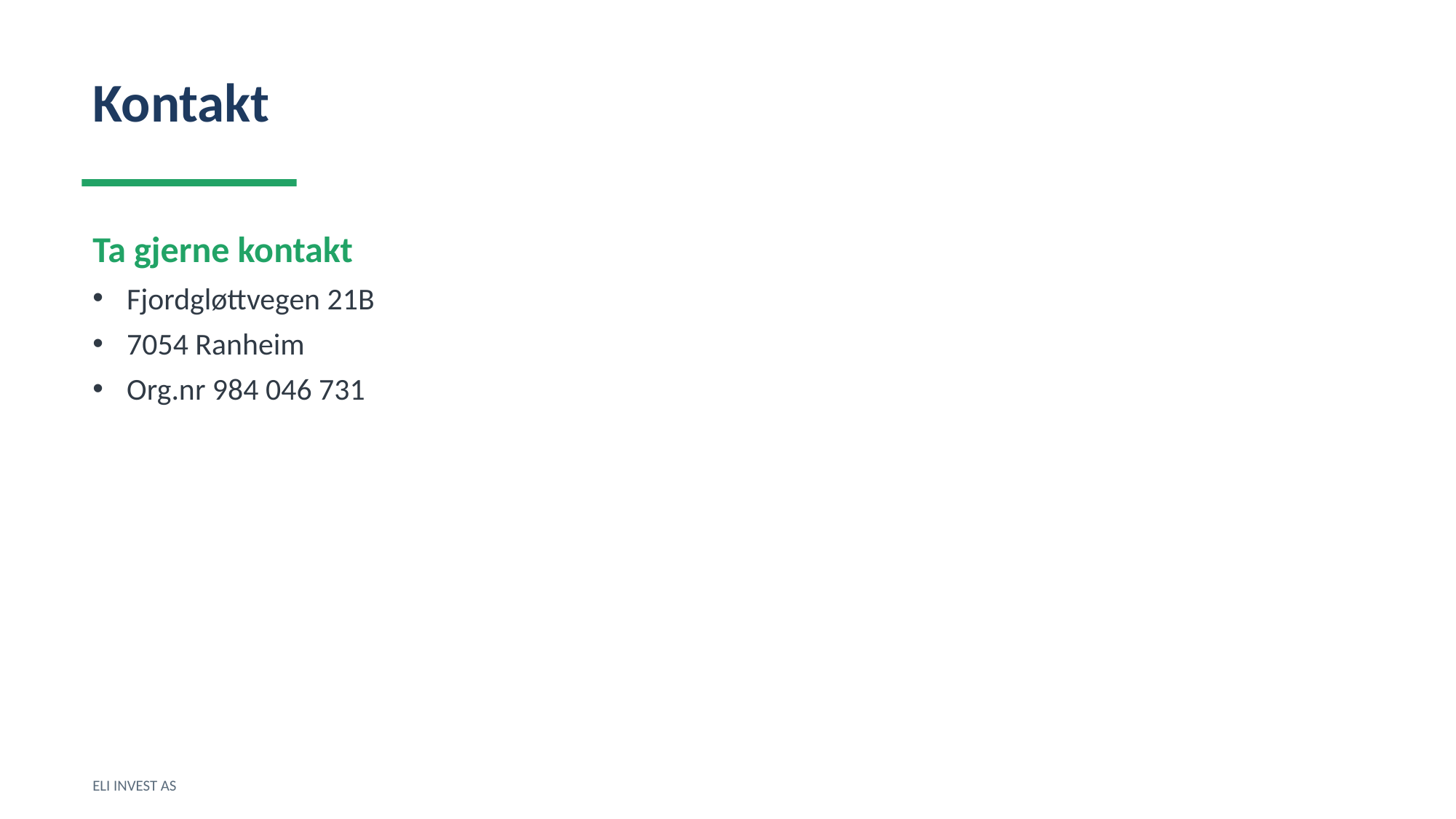

Kontakt

Ta gjerne kontakt
Fjordgløttvegen 21B
7054 Ranheim
Org.nr 984 046 731
ELI INVEST AS